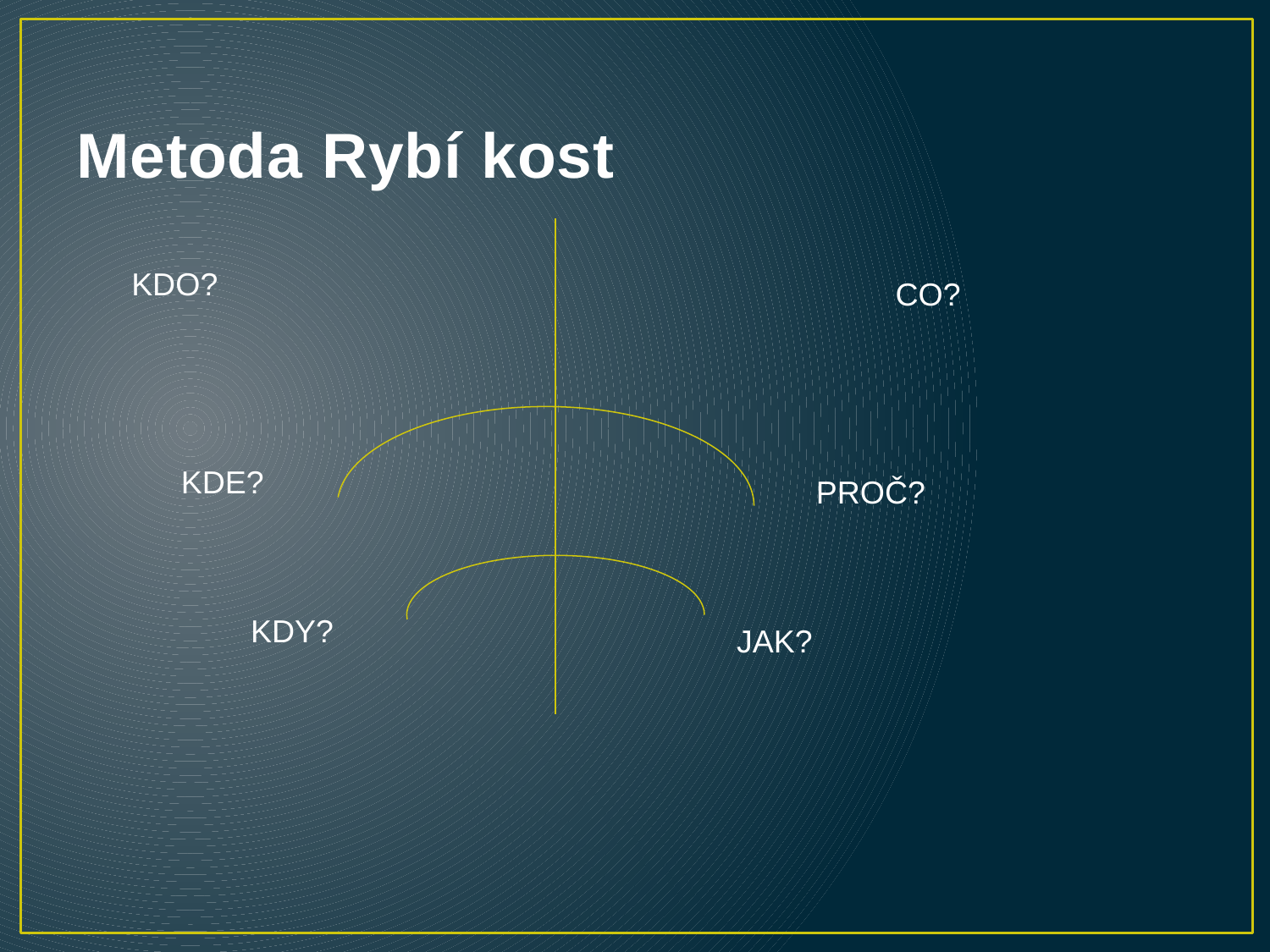

# Metoda Rybí kost

KDO?
CO?

KDE?
PROČ?

KDY?
JAK?